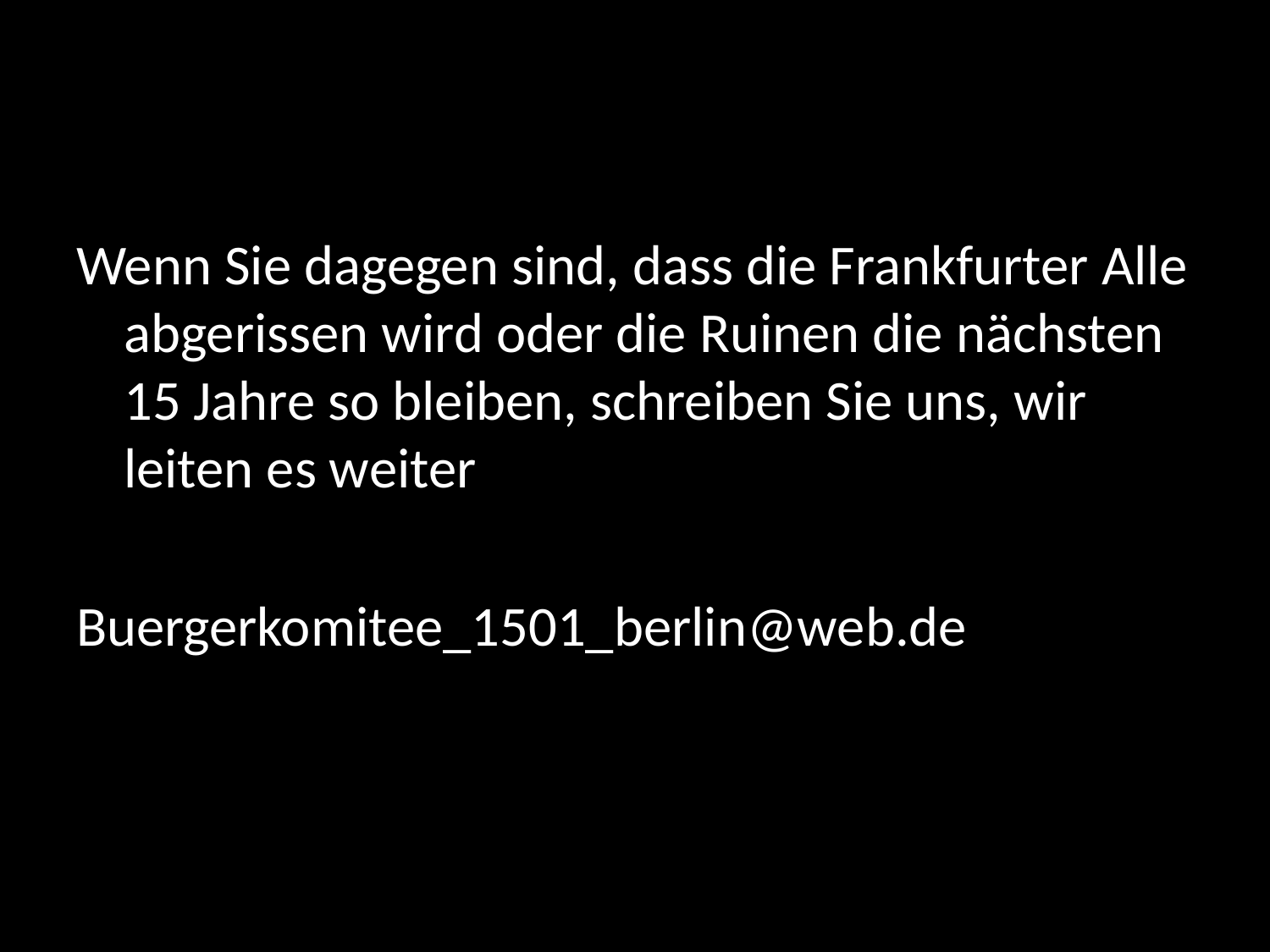

#
Wenn Sie dagegen sind, dass die Frankfurter Alle abgerissen wird oder die Ruinen die nächsten 15 Jahre so bleiben, schreiben Sie uns, wir leiten es weiter

Buergerkomitee_1501_berlin@web.de